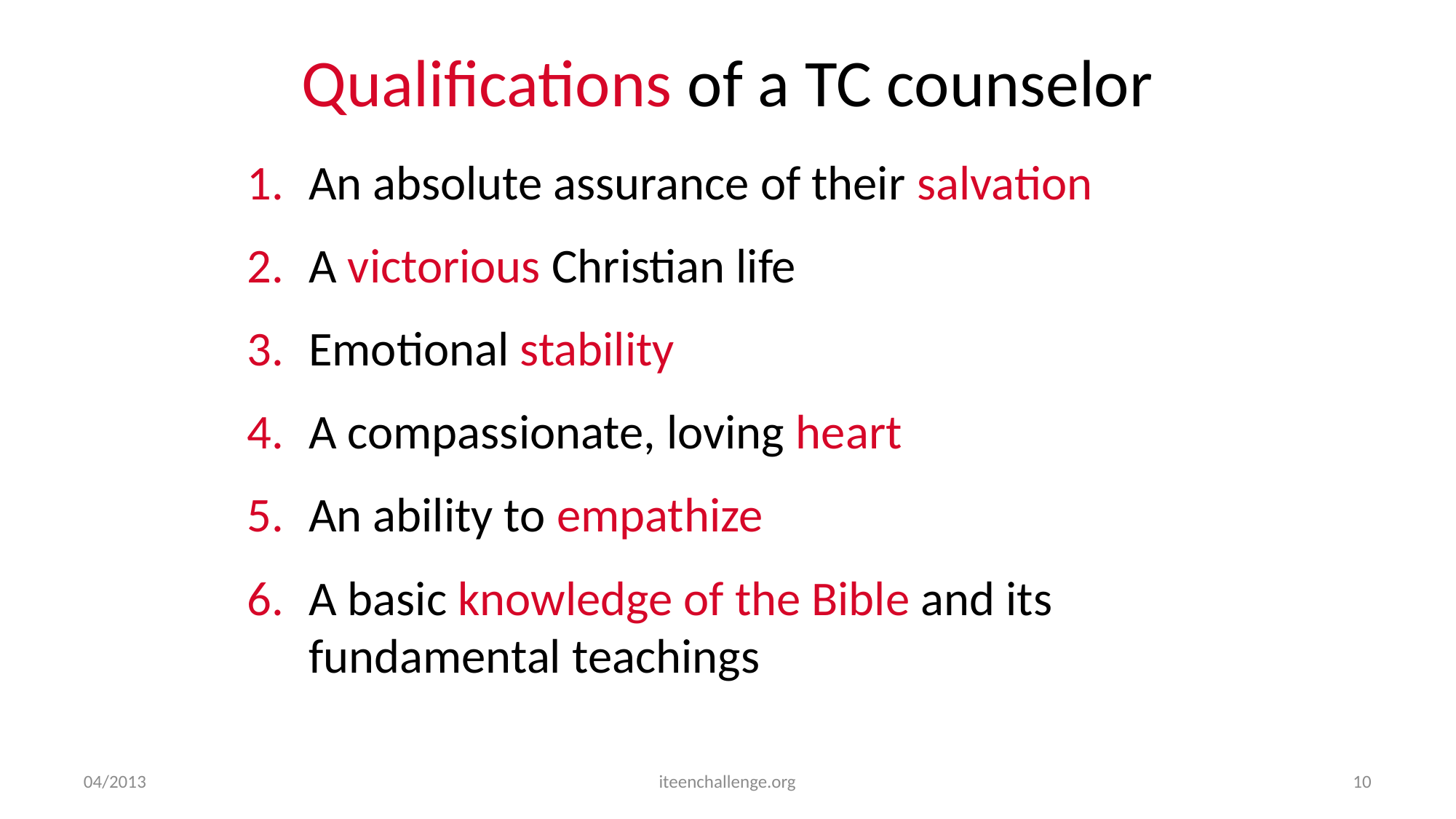

# Qualifications of a TC counselor
An absolute assurance of their salvation
A victorious Christian life
Emotional stability
A compassionate, loving heart
An ability to empathize
A basic knowledge of the Bible and its fundamental teachings
04/2013
iteenchallenge.org
10